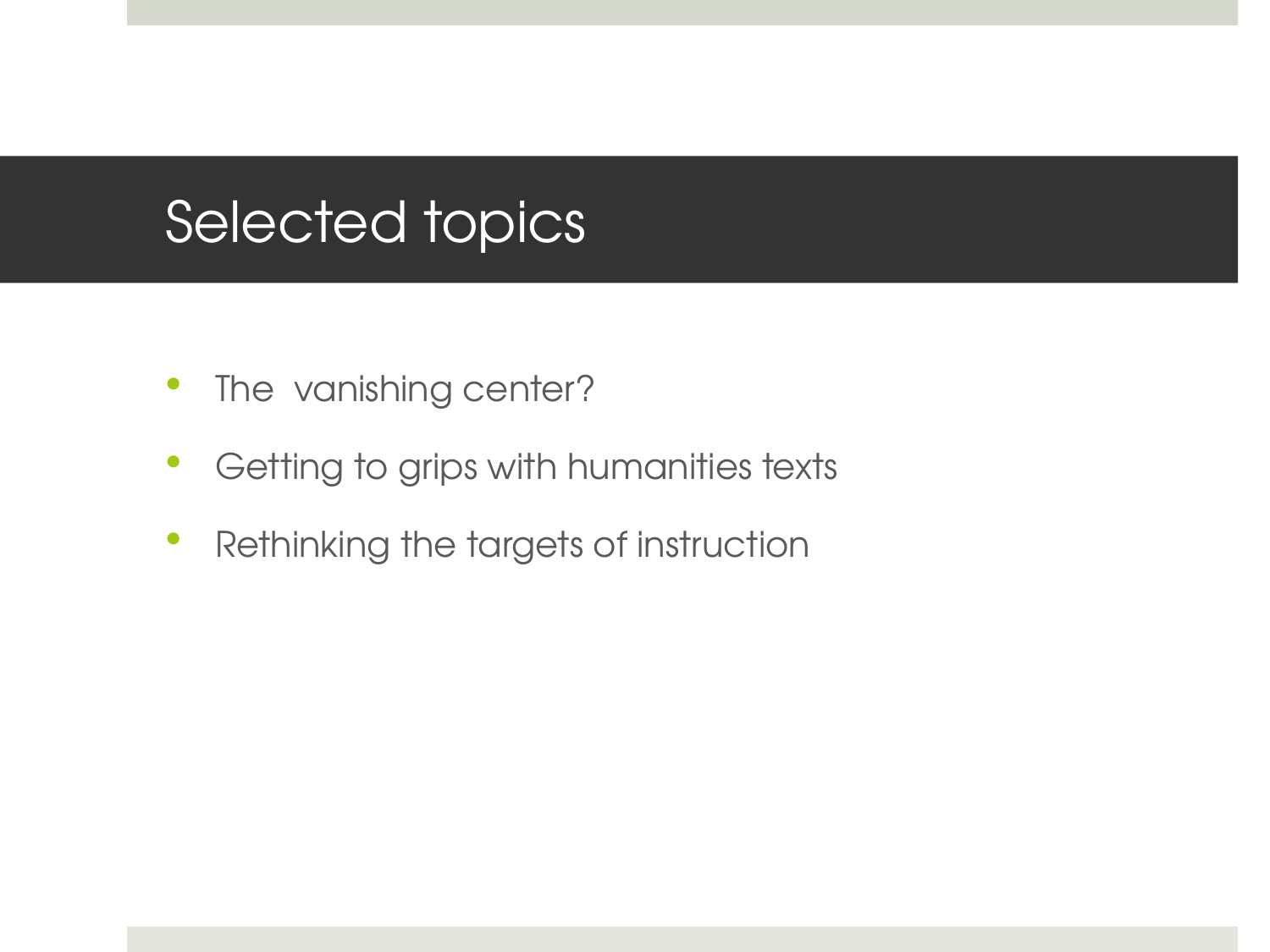

# Selected topics
The  vanishing center?
Getting to grips with humanities texts
Rethinking the targets of instruction